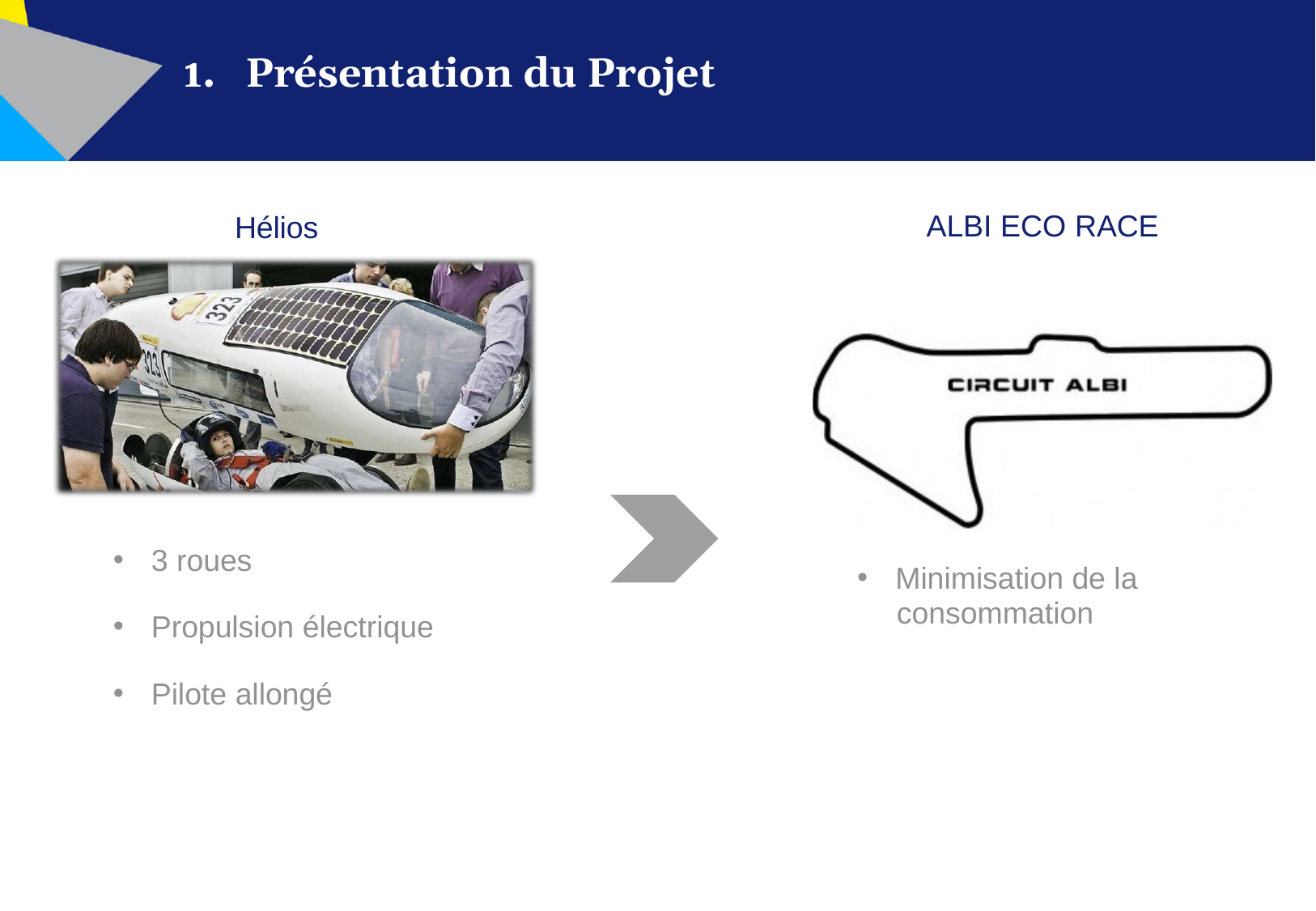

# 1.	Présentation du Projet
ALBI ECO RACE
Hélios

3 roues

Propulsion électrique

Pilote allongé
Minimisation de la
consommation